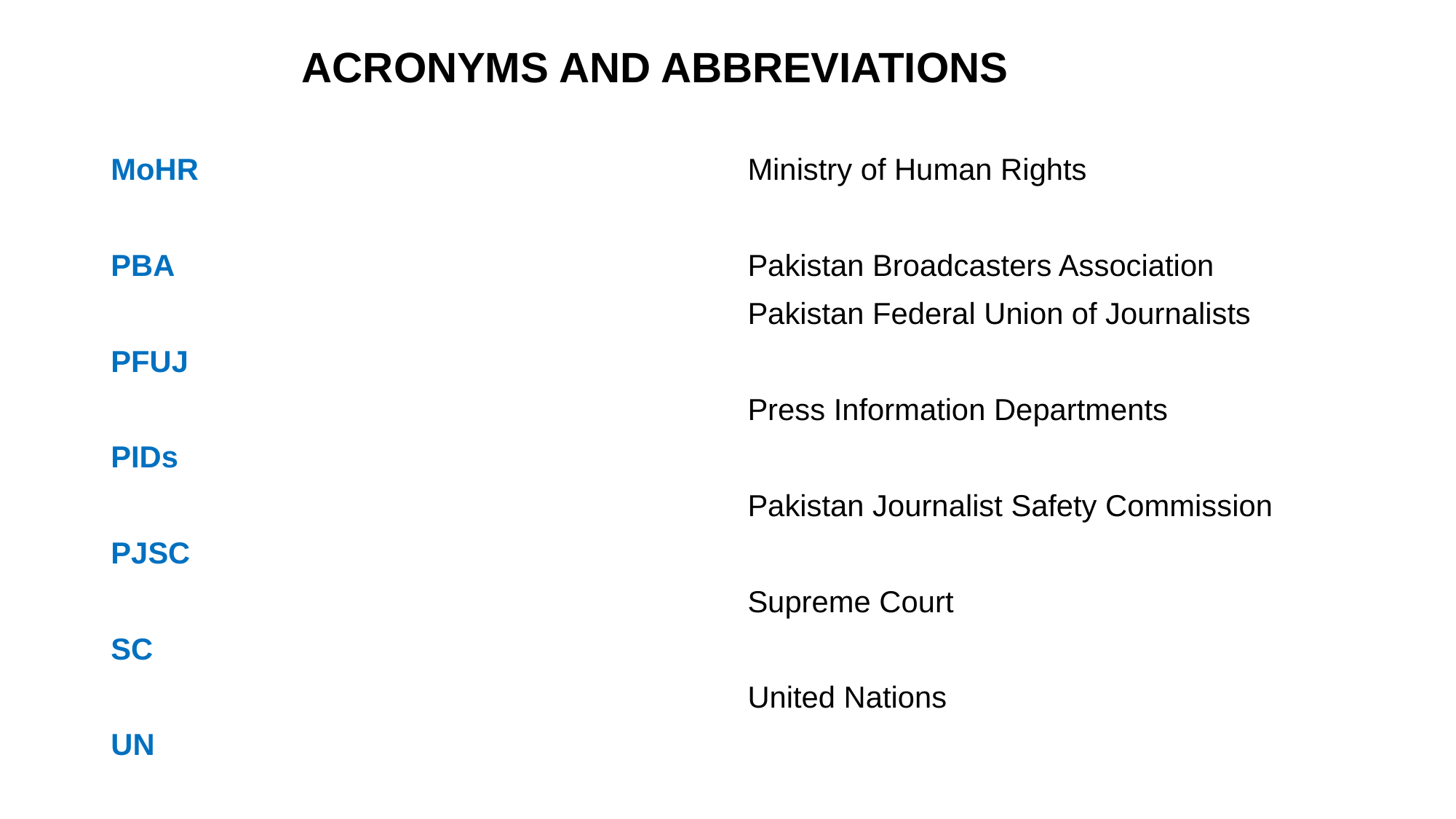

# ACRONYMS AND ABBREVIATIONS
MoHR

PBA

PFUJ

PIDs

PJSC

SC

UN
Ministry of Human Rights

Pakistan Broadcasters Association
Pakistan Federal Union of Journalists

Press Information Departments

Pakistan Journalist Safety Commission

Supreme Court

United Nations